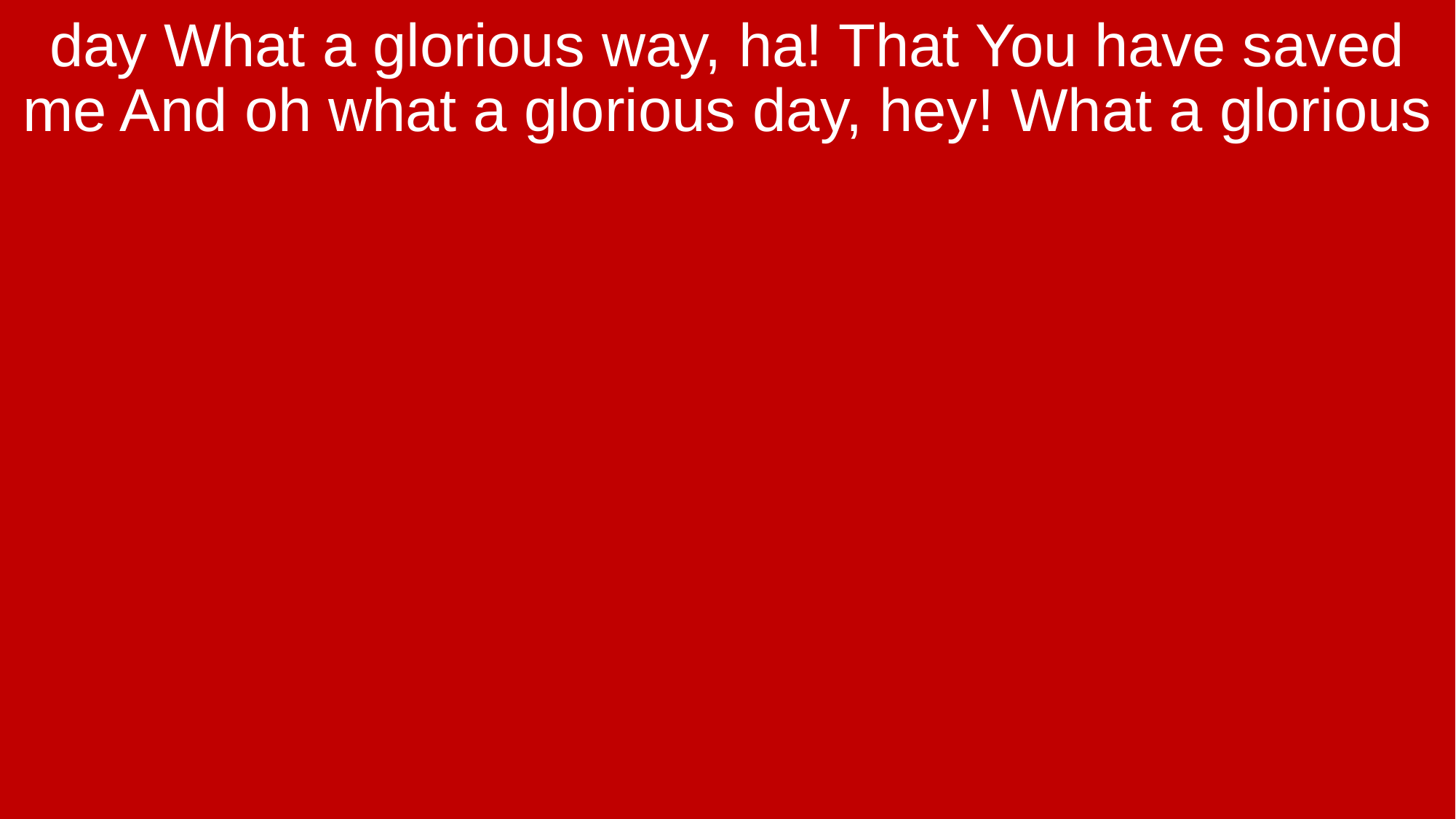

day What a glorious way, ha! That You have saved me And oh what a glorious day, hey! What a glorious